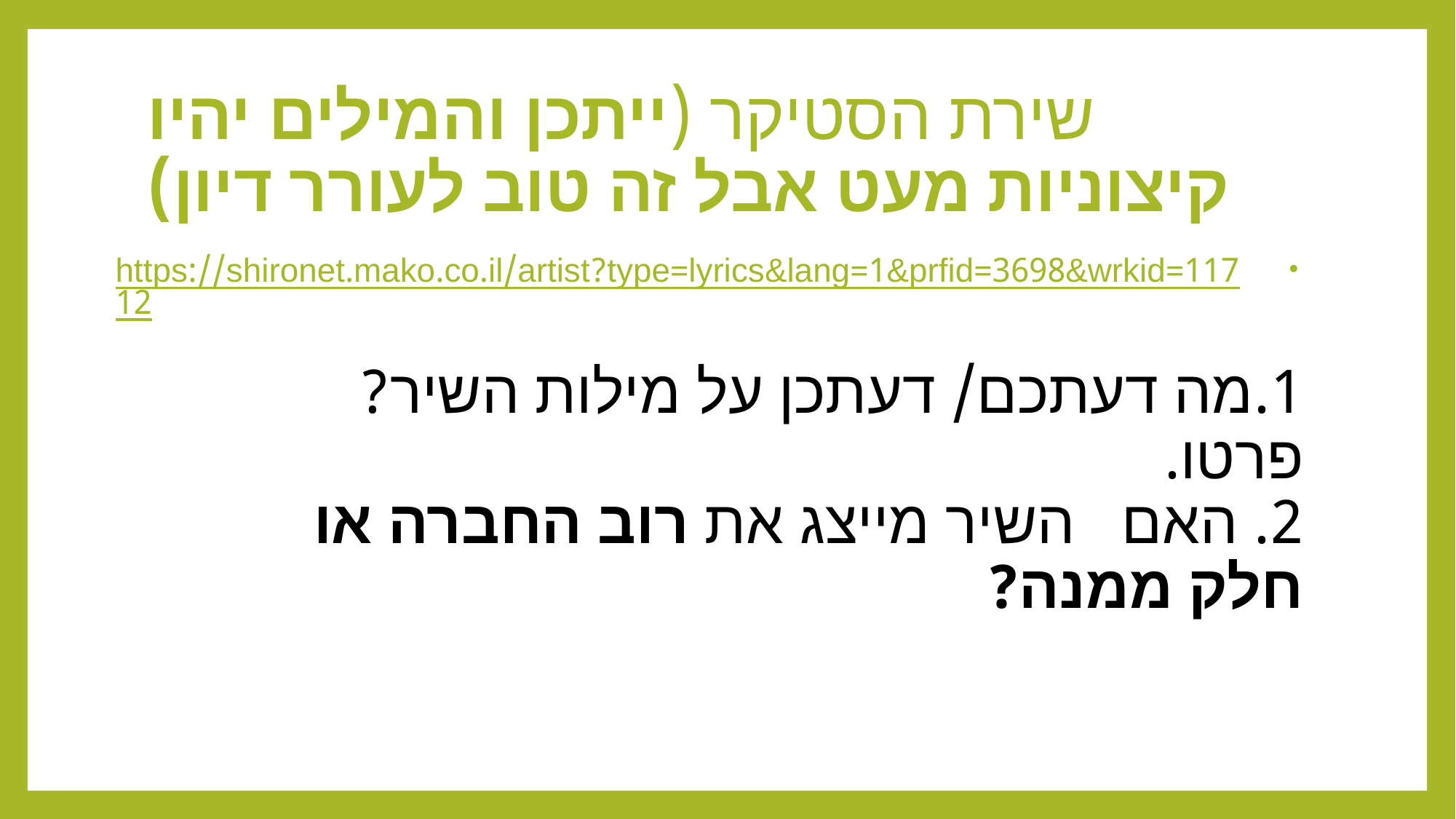

# שירת הסטיקר (ייתכן והמילים יהיו קיצוניות מעט אבל זה טוב לעורר דיון)
https://shironet.mako.co.il/artist?type=lyrics&lang=1&prfid=3698&wrkid=11712
1.מה דעתכם/ דעתכן על מילות השיר? פרטו.
2. האם   השיר מייצג את רוב החברה או חלק ממנה?